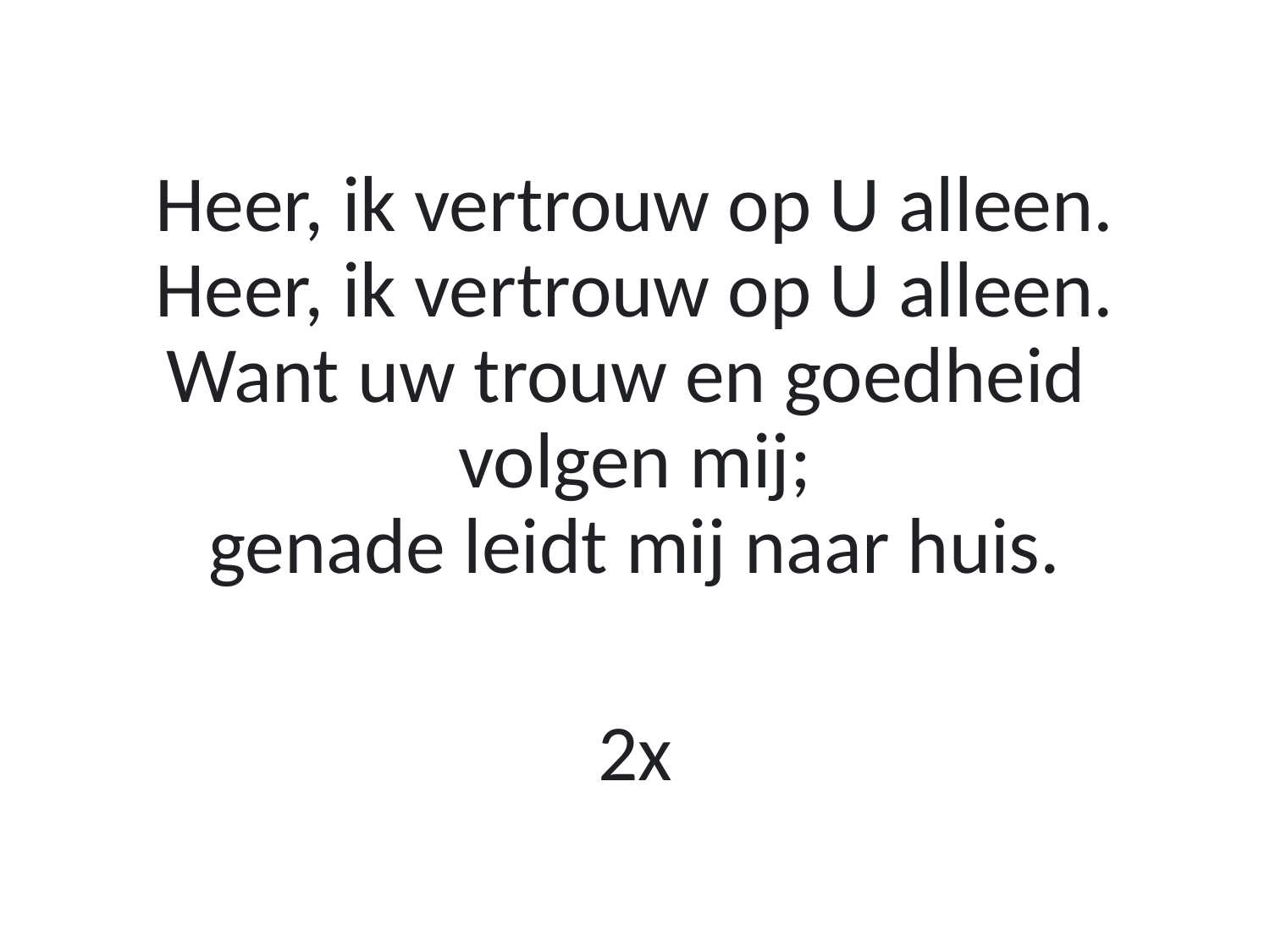

Heer, ik vertrouw op U alleen.
Heer, ik vertrouw op U alleen.
Want uw trouw en goedheid
volgen mij;
genade leidt mij naar huis.

2x